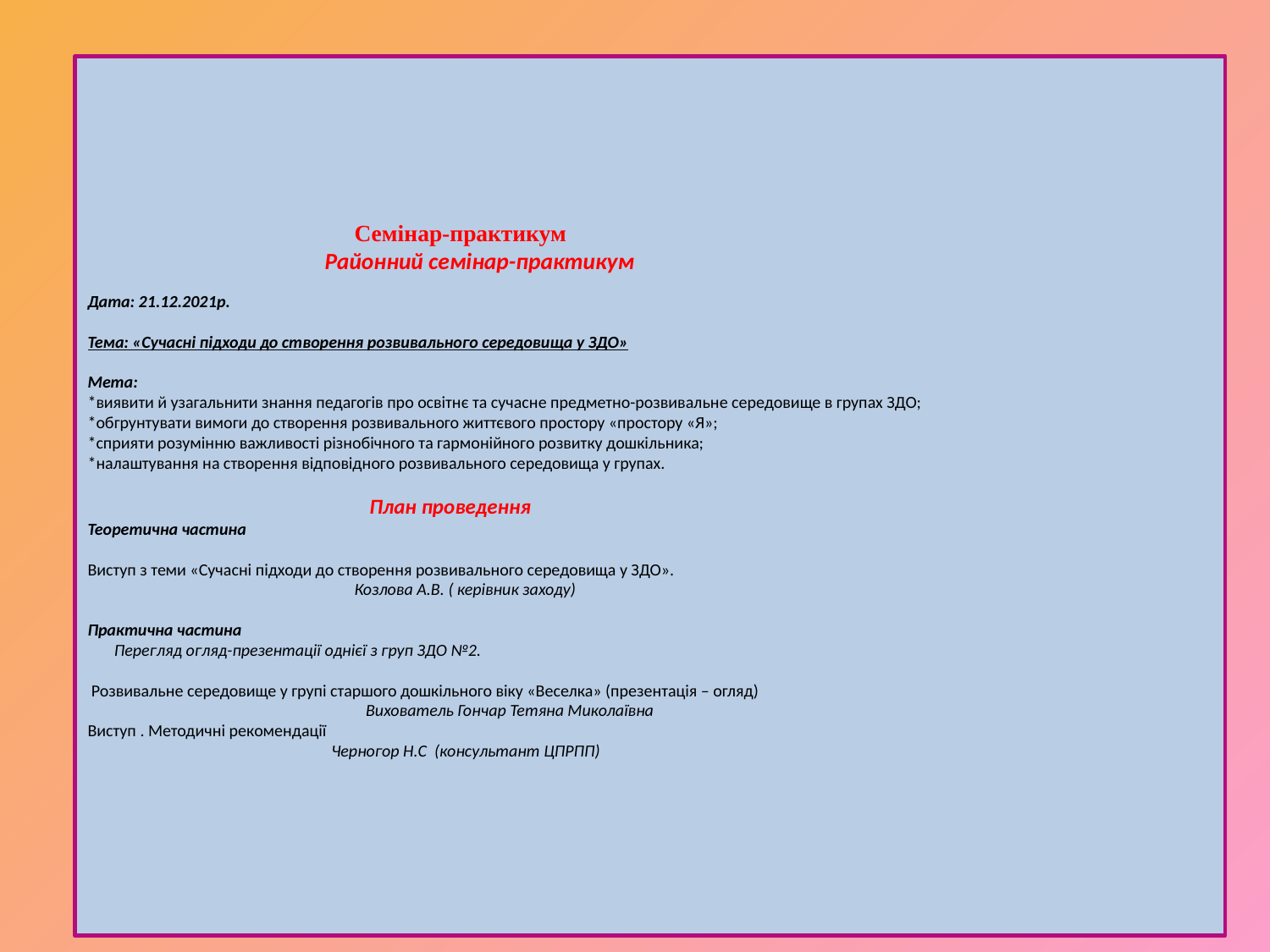

# Семінар-практикум Районний семінар-практикум Дата: 21.12.2021р.   Тема: «Сучасні підходи до створення розвивального середовища у ЗДО»   Мета: *виявити й узагальнити знання педагогів про освітнє та сучасне предметно-розвивальне середовище в групах ЗДО; *обгрунтувати вимоги до створення розвивального життєвого простору «простору «Я»; *сприяти розумінню важливості різнобічного та гармонійного розвитку дошкільника; *налаштування на створення відповідного розвивального середовища у групах.                                                                             План проведення Теоретична частина   Виступ з теми «Сучасні підходи до створення розвивального середовища у ЗДО». Козлова А.В. ( керівник заходу)   Практична частина Перегляд огляд-презентації однієї з груп ЗДО №2.   Розвивальне середовище у групі старшого дошкільного віку «Веселка» (презентація – огляд) Вихователь Гончар Тетяна Миколаївна Виступ . Методичні рекомендації Черногор Н.С  (консультант ЦПРПП)